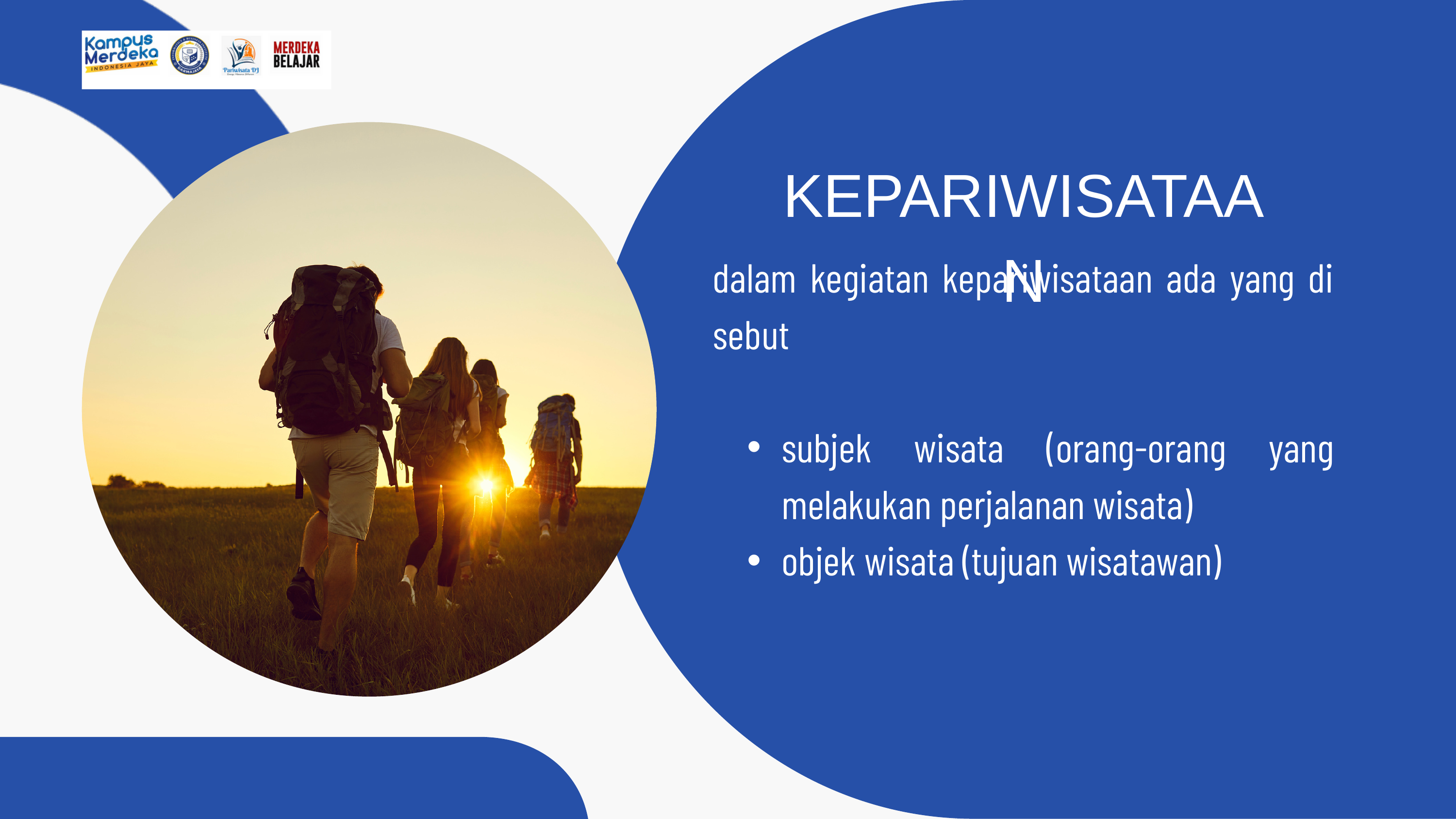

KEPARIWISATAAN
dalam kegiatan kepariwisataan ada yang di sebut

subjek wisata (orang-orang yang melakukan perjalanan wisata)
objek wisata (tujuan wisatawan)